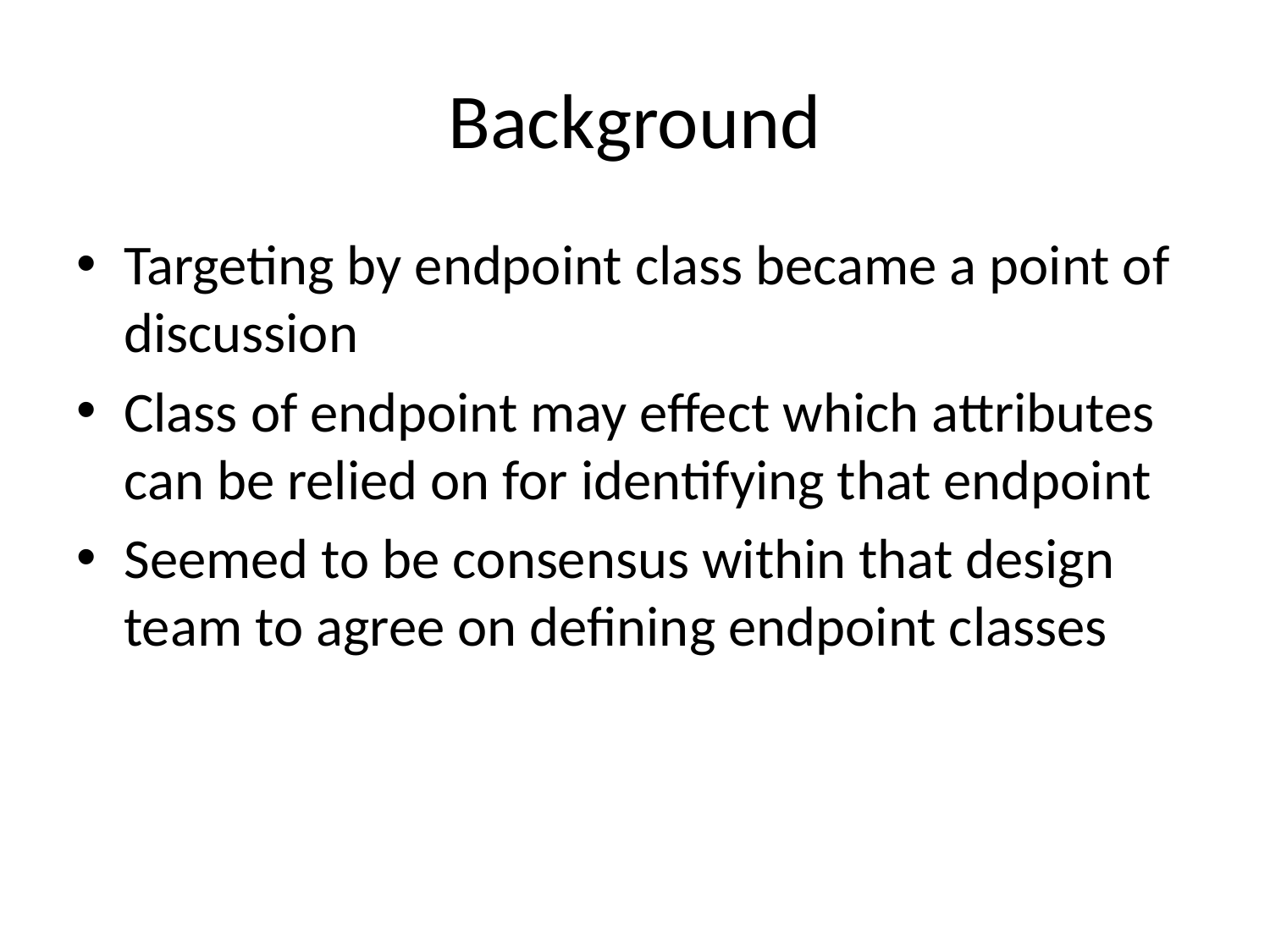

# Background
Targeting by endpoint class became a point of discussion
Class of endpoint may effect which attributes can be relied on for identifying that endpoint
Seemed to be consensus within that design team to agree on defining endpoint classes